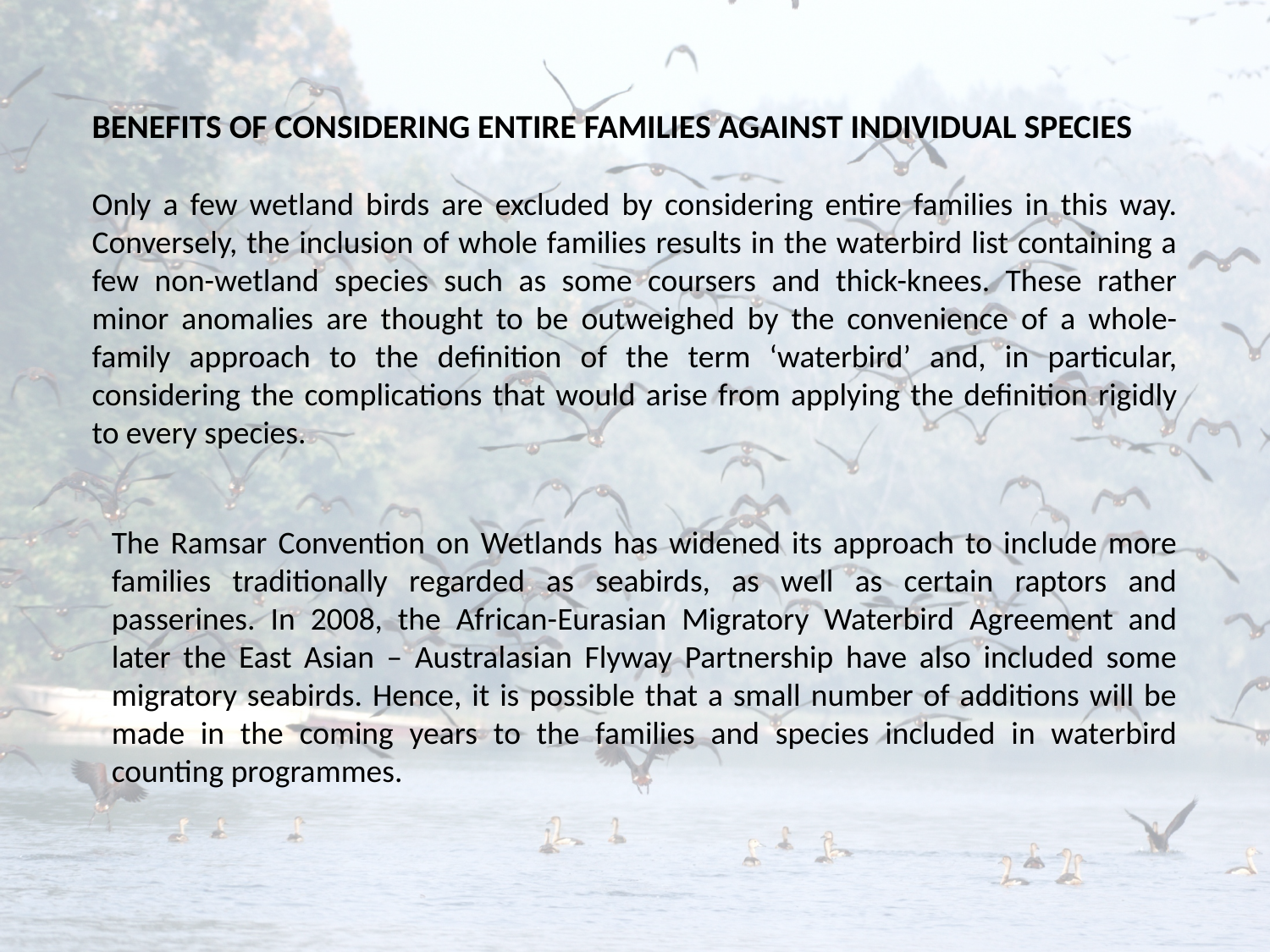

BENEFITS OF CONSIDERING ENTIRE FAMILIES AGAINST INDIVIDUAL SPECIES

Only a few wetland birds are excluded by considering entire families in this way. Conversely, the inclusion of whole families results in the waterbird list containing a few non-wetland species such as some coursers and thick-knees. These rather minor anomalies are thought to be outweighed by the convenience of a whole-family approach to the definition of the term ‘waterbird’ and, in particular, considering the complications that would arise from applying the definition rigidly to every species.
The Ramsar Convention on Wetlands has widened its approach to include more families traditionally regarded as seabirds, as well as certain raptors and passerines. In 2008, the African-Eurasian Migratory Waterbird Agreement and later the East Asian – Australasian Flyway Partnership have also included some migratory seabirds. Hence, it is possible that a small number of additions will be made in the coming years to the families and species included in waterbird counting programmes.